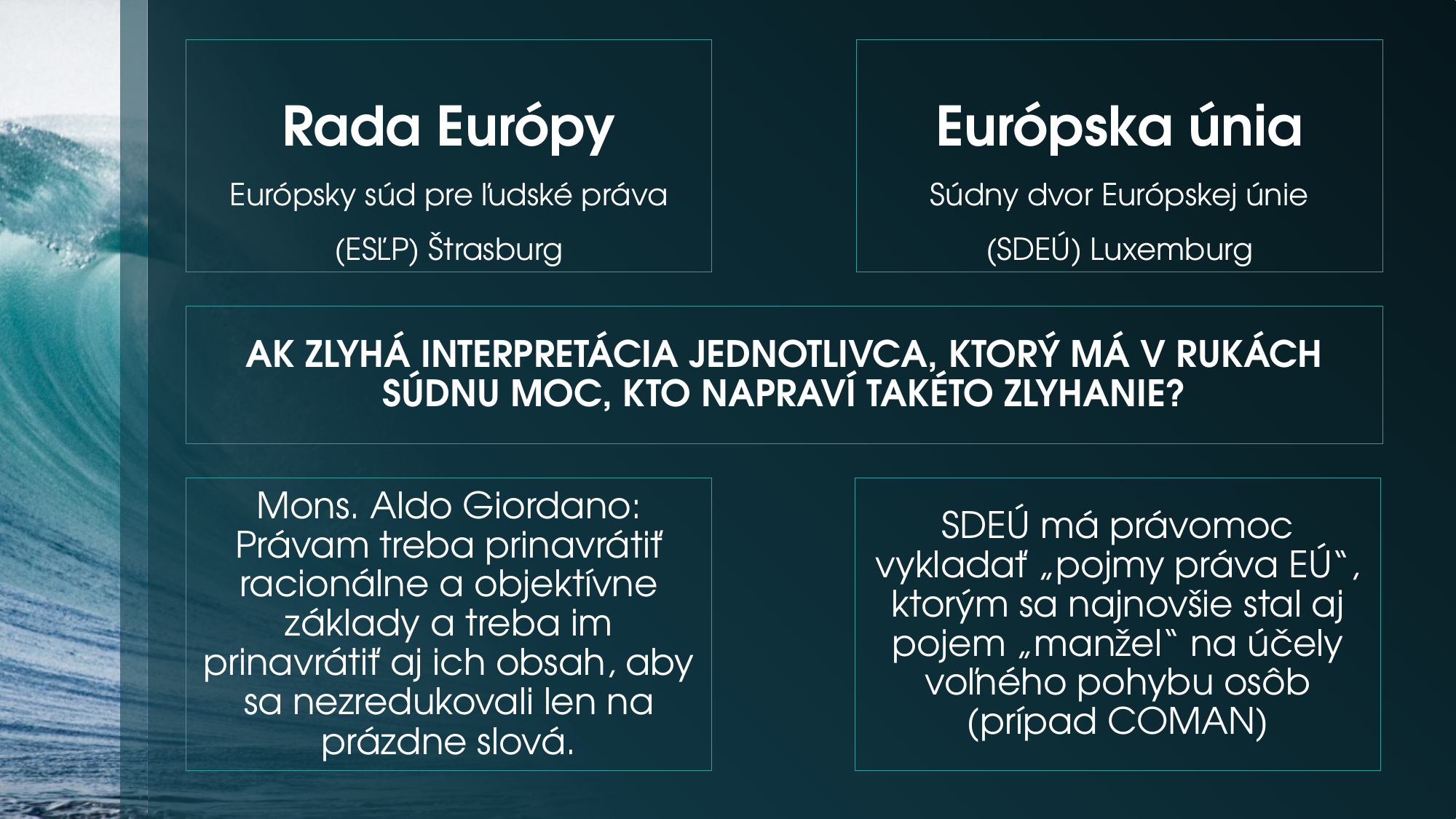

# Rada Európy Európsky súd pre ľudské práva (ESĽP) Štrasburg
Európska únia
Súdny dvor Európskej únie
(SDEÚ) Luxemburg
AK ZLYHÁ INTERPRETÁCIA JEDNOTLIVCA, KTORÝ MÁ V RUKÁCH SÚDNU MOC, KTO NAPRAVÍ TAKÉTO ZLYHANIE?
Mons. Aldo Giordano: Právam treba prinavrátiť racionálne a objektívne základy a treba im prinavrátiť aj ich obsah, aby sa nezredukovali len na prázdne slová.
SDEÚ má právomoc vykladať „pojmy práva EÚ“, ktorým sa najnovšie stal aj pojem „manžel“ na účely voľného pohybu osôb (prípad COMAN)